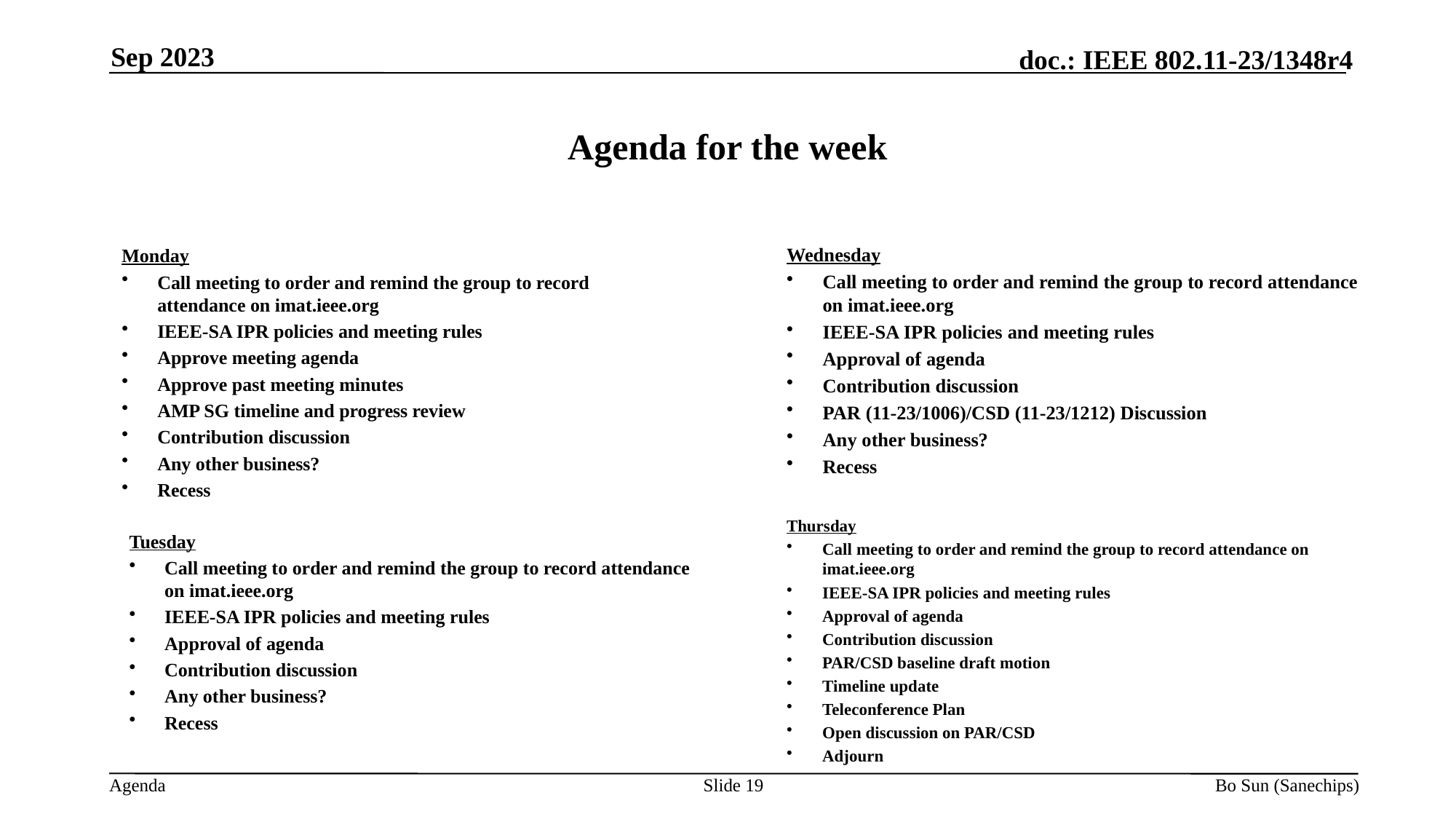

Sep 2023
# Agenda for the week
Wednesday
Call meeting to order and remind the group to record attendance on imat.ieee.org
IEEE-SA IPR policies and meeting rules
Approval of agenda
Contribution discussion
PAR (11-23/1006)/CSD (11-23/1212) Discussion
Any other business?
Recess
Monday
Call meeting to order and remind the group to record attendance on imat.ieee.org
IEEE-SA IPR policies and meeting rules
Approve meeting agenda
Approve past meeting minutes
AMP SG timeline and progress review
Contribution discussion
Any other business?
Recess
Thursday
Call meeting to order and remind the group to record attendance on imat.ieee.org
IEEE-SA IPR policies and meeting rules
Approval of agenda
Contribution discussion
PAR/CSD baseline draft motion
Timeline update
Teleconference Plan
Open discussion on PAR/CSD
Adjourn
Tuesday
Call meeting to order and remind the group to record attendance on imat.ieee.org
IEEE-SA IPR policies and meeting rules
Approval of agenda
Contribution discussion
Any other business?
Recess
Slide 19
Bo Sun (Sanechips)